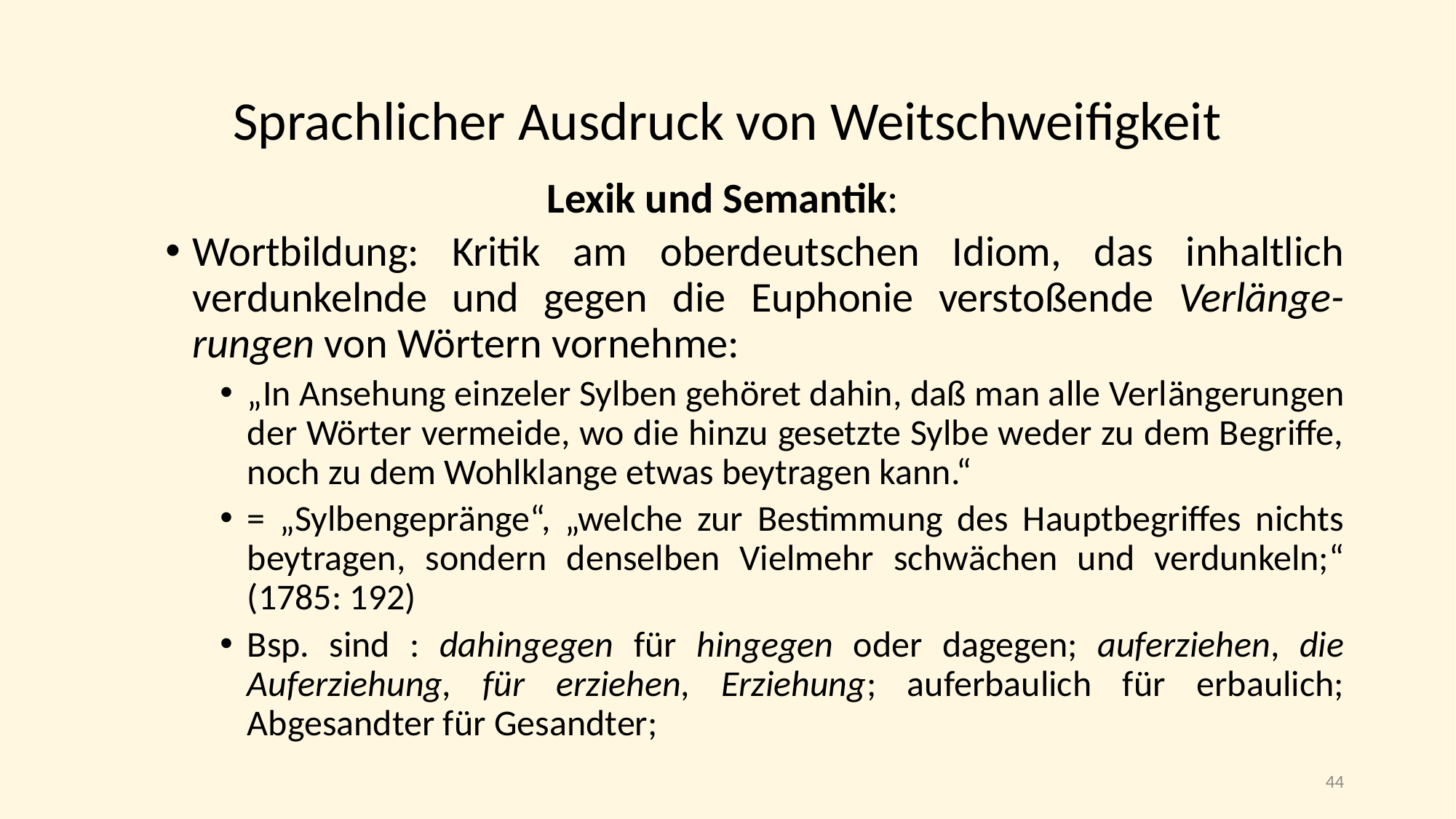

# Sprachlicher Ausdruck von Weitschweifigkeit
Lexik und Semantik:
Wortbildung: Kritik am oberdeutschen Idiom, das inhaltlich verdunkelnde und gegen die Euphonie verstoßende Verlänge-rungen von Wörtern vornehme:
„In Ansehung einzeler Sylben gehöret dahin, daß man alle Verlängerungen der Wörter vermeide, wo die hinzu gesetzte Sylbe weder zu dem Begriffe, noch zu dem Wohlklange etwas beytragen kann.“
= „Sylbengepränge“, „welche zur Bestimmung des Hauptbegriffes nichts beytragen, sondern denselben Vielmehr schwächen und verdunkeln;“ (1785: 192)
Bsp. sind : dahingegen für hingegen oder dagegen; auferziehen, die Auferziehung, für erziehen, Erziehung; auferbaulich für erbaulich; Abgesandter für Gesandter;
44